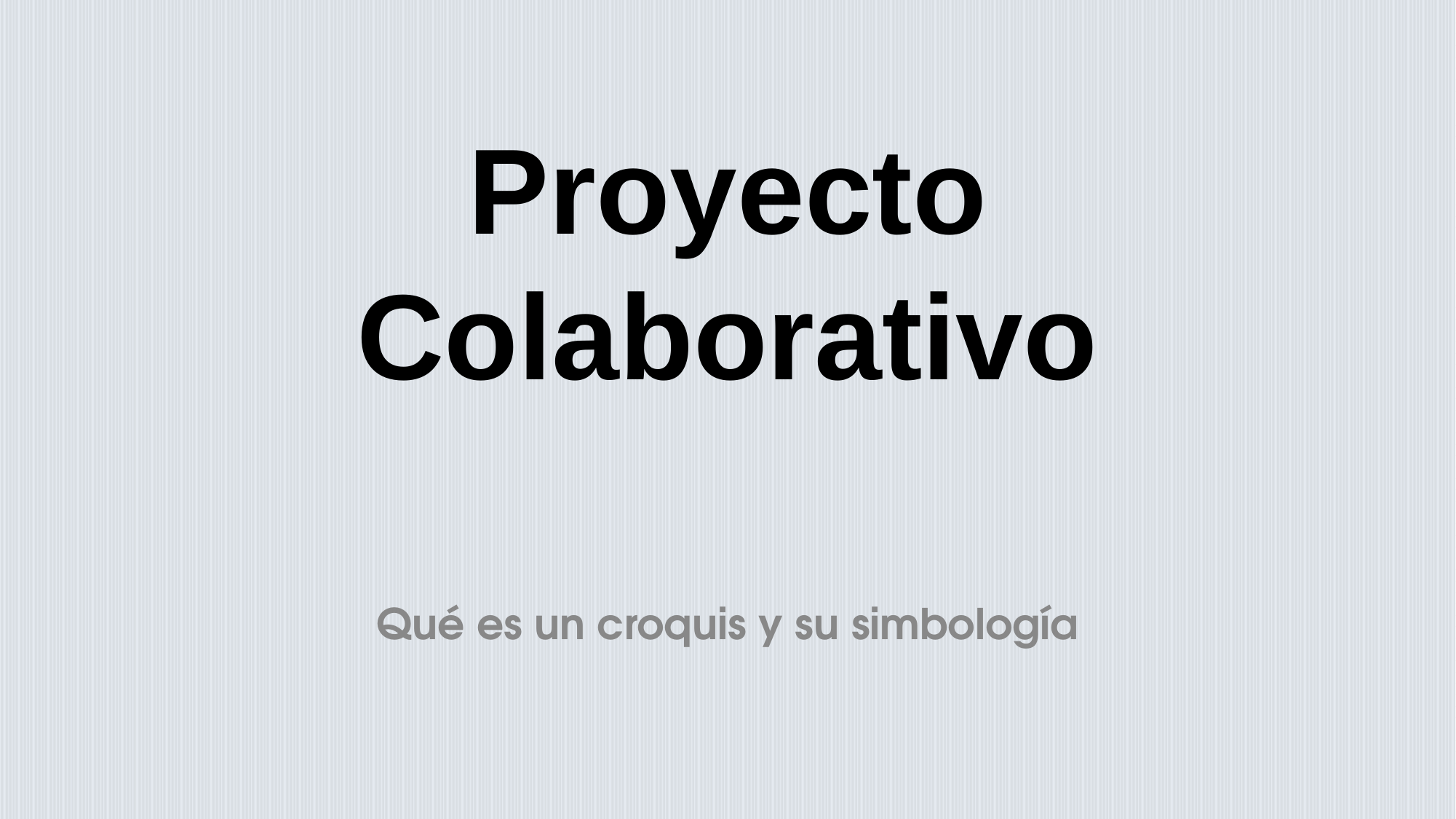

# Proyecto Colaborativo
Qué es un croquis y su simbología